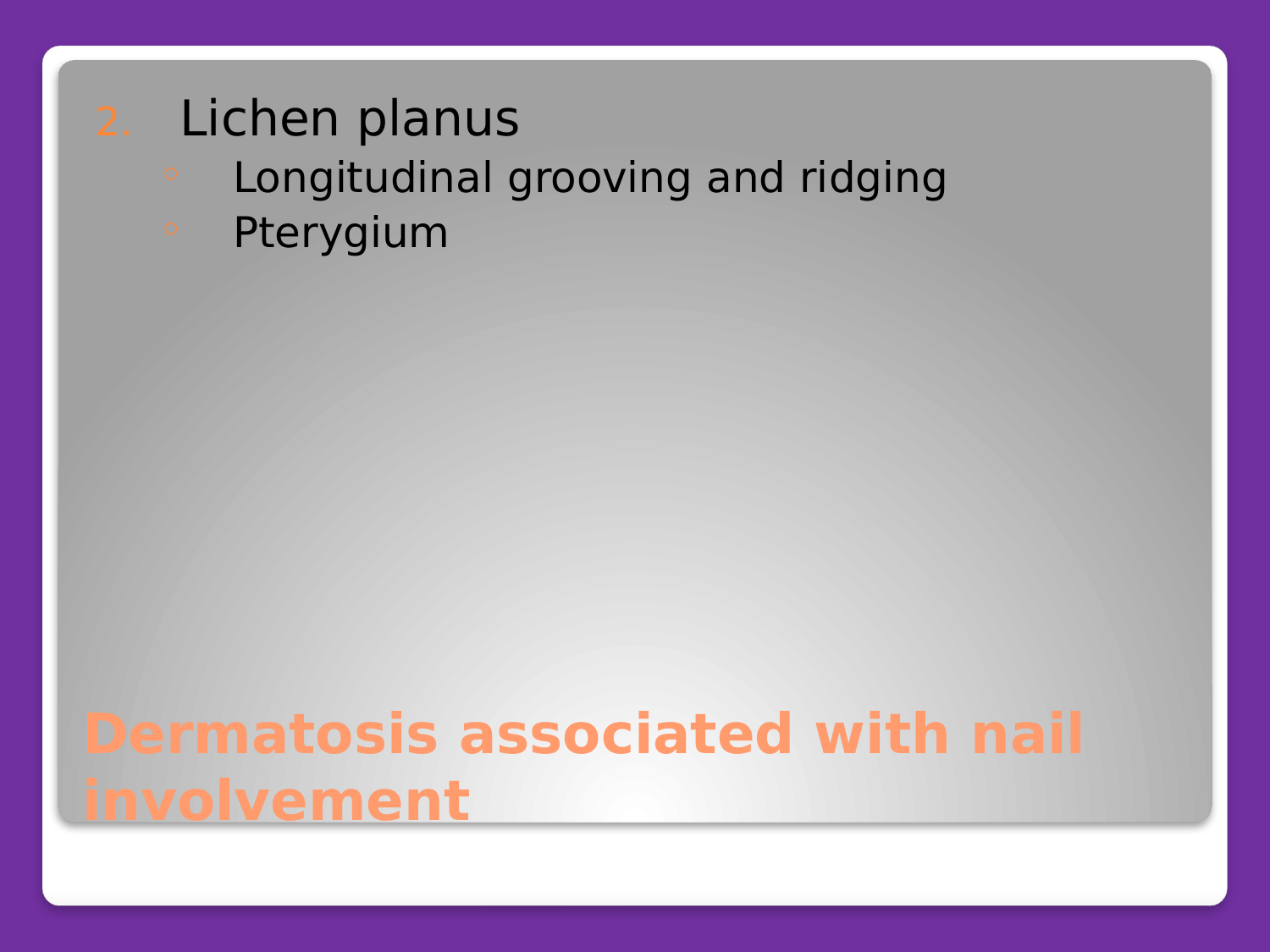

Lichen planus
Longitudinal grooving and ridging
Pterygium
# Dermatosis associated with nail involvement